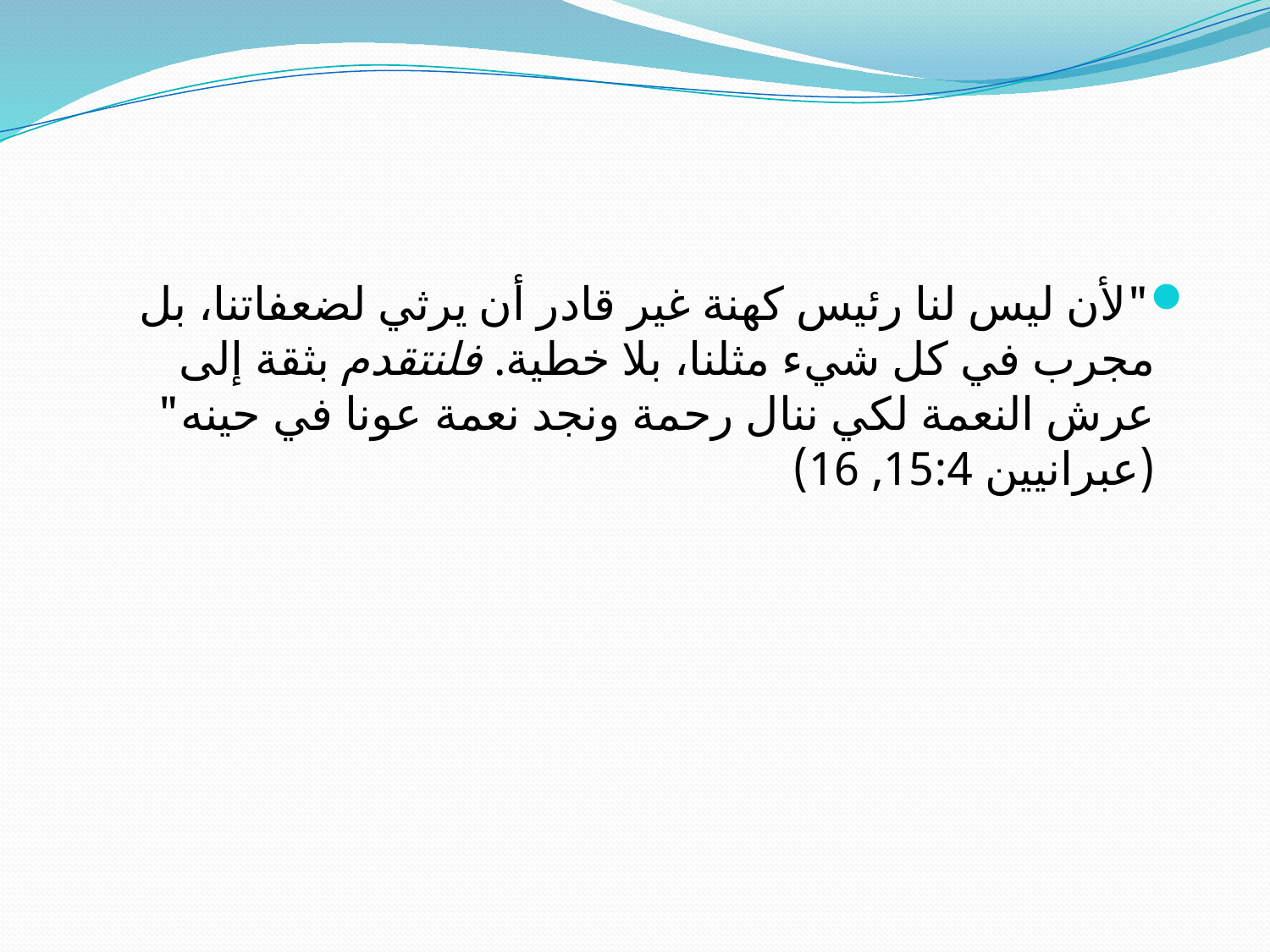

#
"لأن ليس لنا رئيس كهنة غير قادر أن يرثي لضعفاتنا، بل مجرب في كل شيء مثلنا، بلا خطية. فلنتقدم بثقة إلى عرش النعمة لكي ننال رحمة ونجد نعمة عونا في حينه" (عبرانيين 15:4, 16)